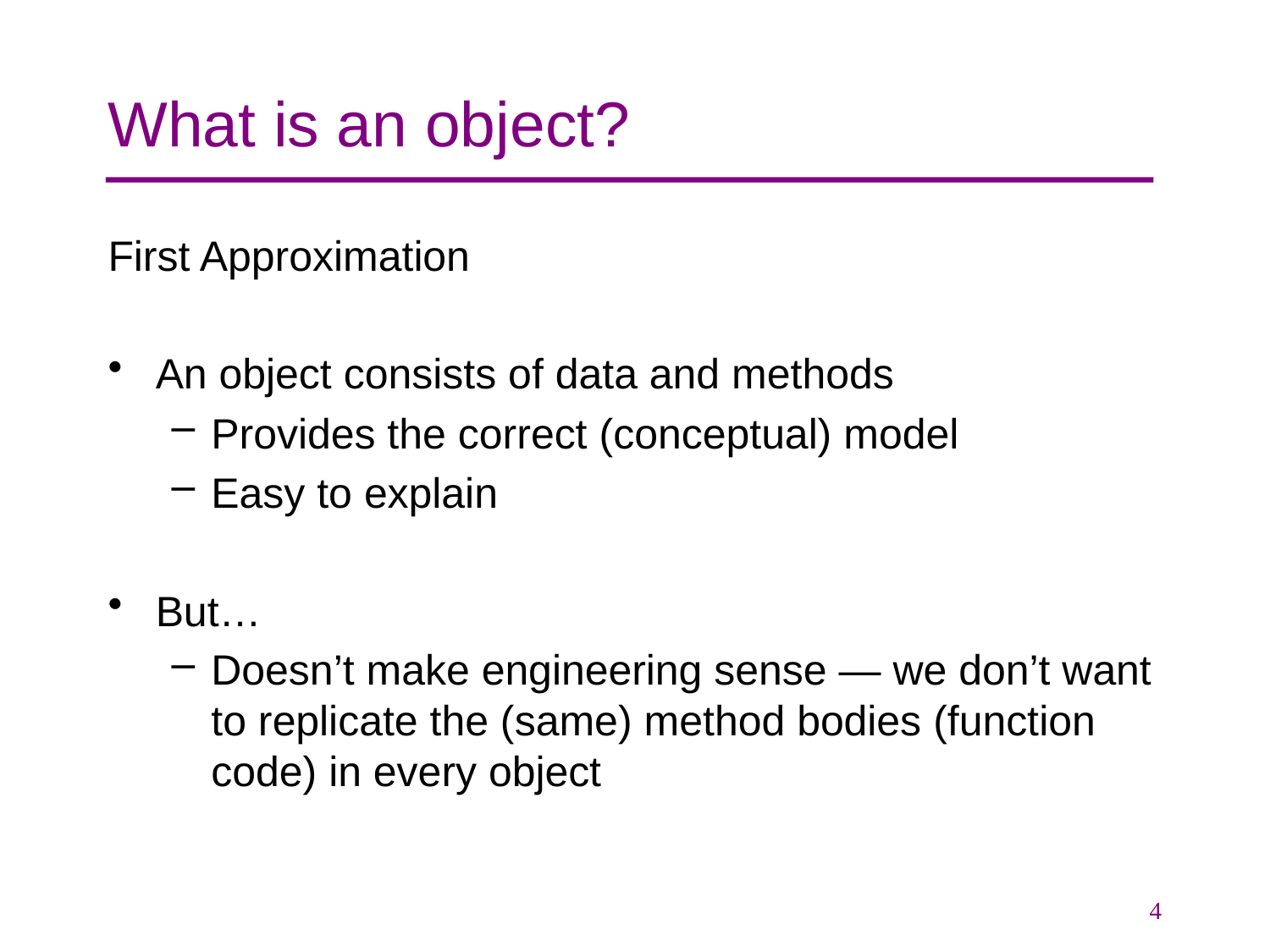

# What is an object?
First Approximation

An object consists of data and methods
Provides the correct (conceptual) model
Easy to explain

But…
Doesn’t make engineering sense — we don’t want to replicate the (same) method bodies (function code) in every object
4